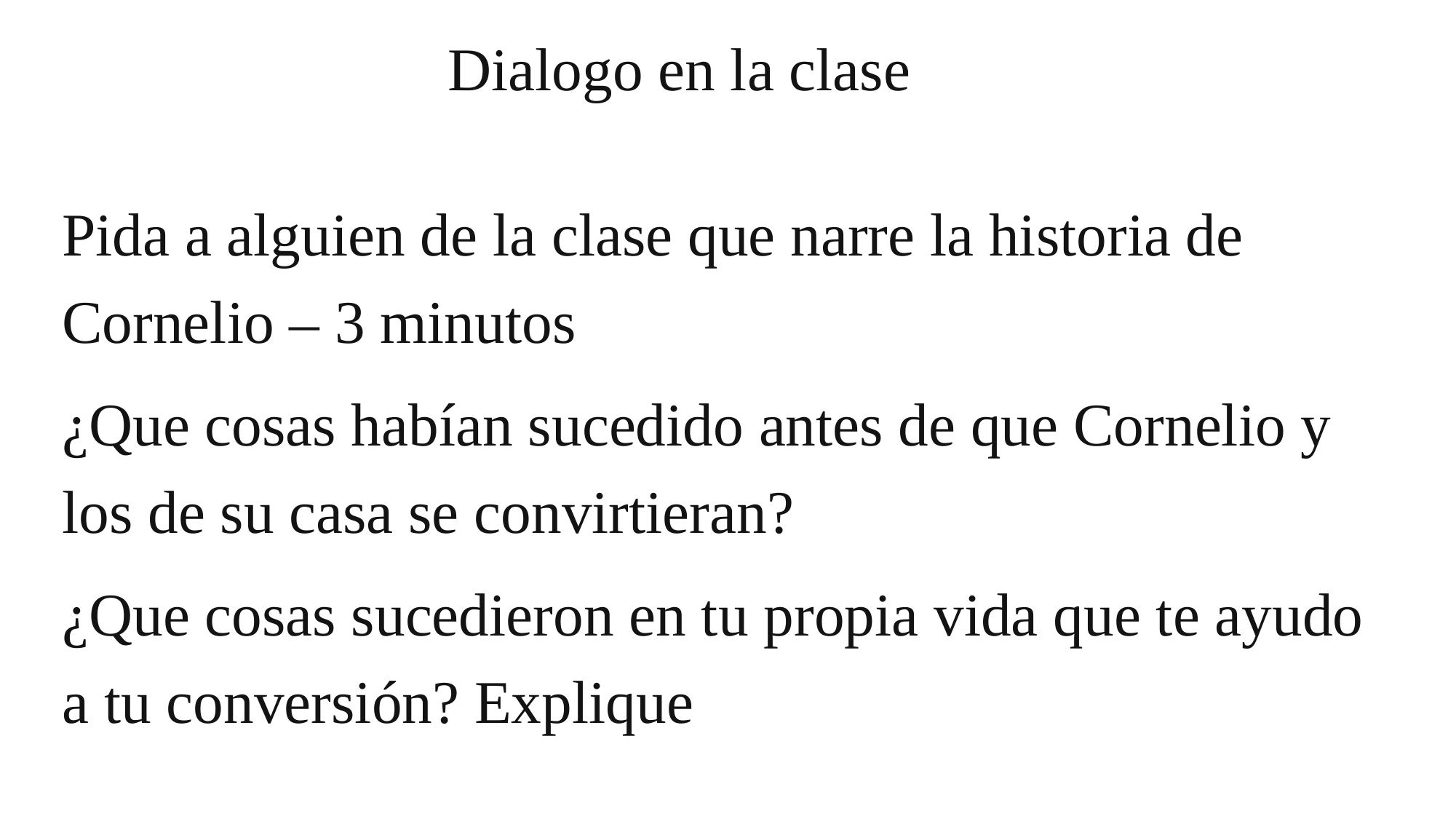

# Dialogo en la clase
Pida a alguien de la clase que narre la historia de Cornelio – 3 minutos
¿Que cosas habían sucedido antes de que Cornelio y los de su casa se convirtieran?
¿Que cosas sucedieron en tu propia vida que te ayudo a tu conversión? Explique